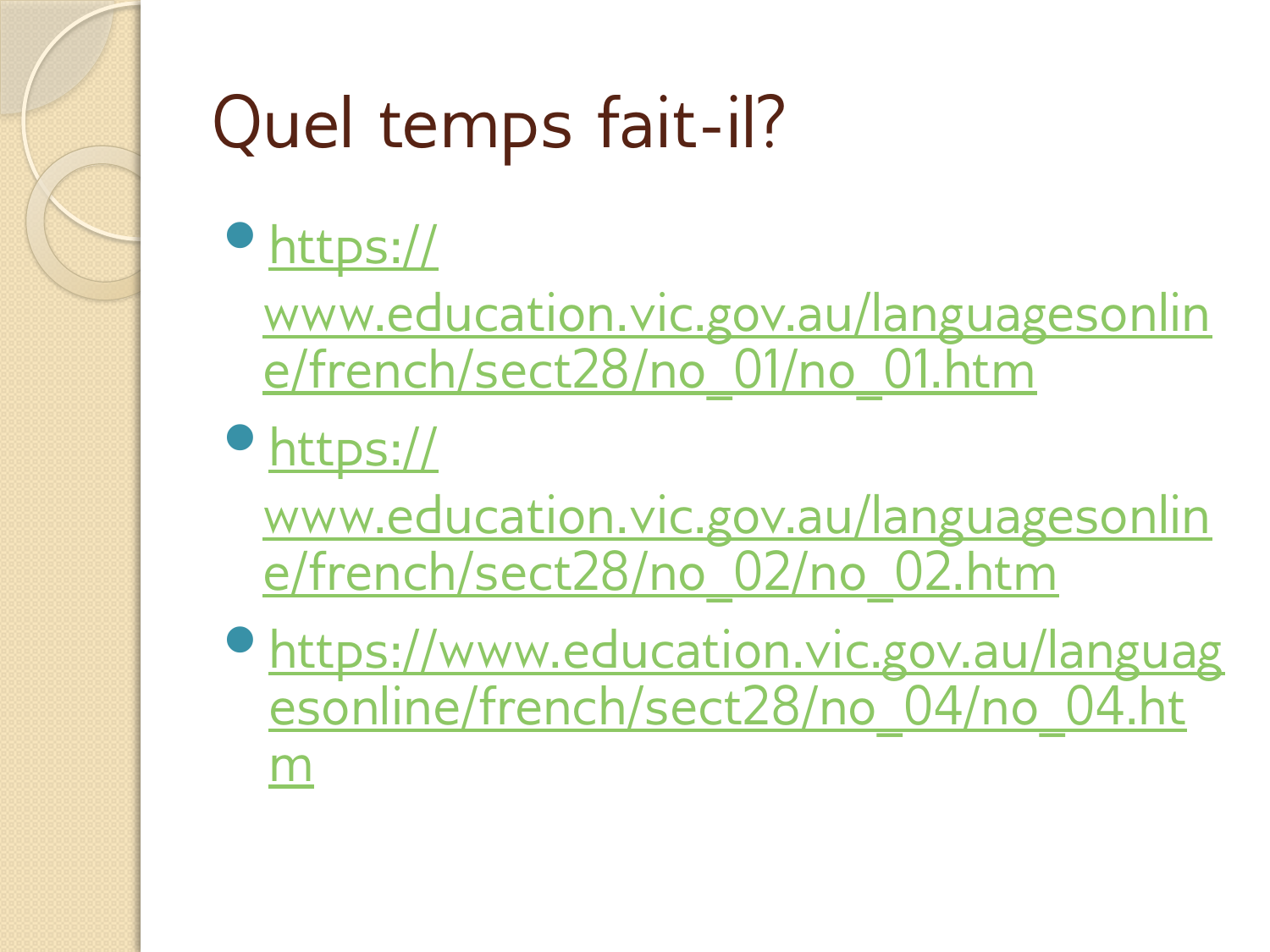

# Quel temps fait-il?
https://www.education.vic.gov.au/languagesonline/french/sect28/no_01/no_01.htm
https://www.education.vic.gov.au/languagesonline/french/sect28/no_02/no_02.htm
https://www.education.vic.gov.au/languagesonline/french/sect28/no_04/no_04.htm